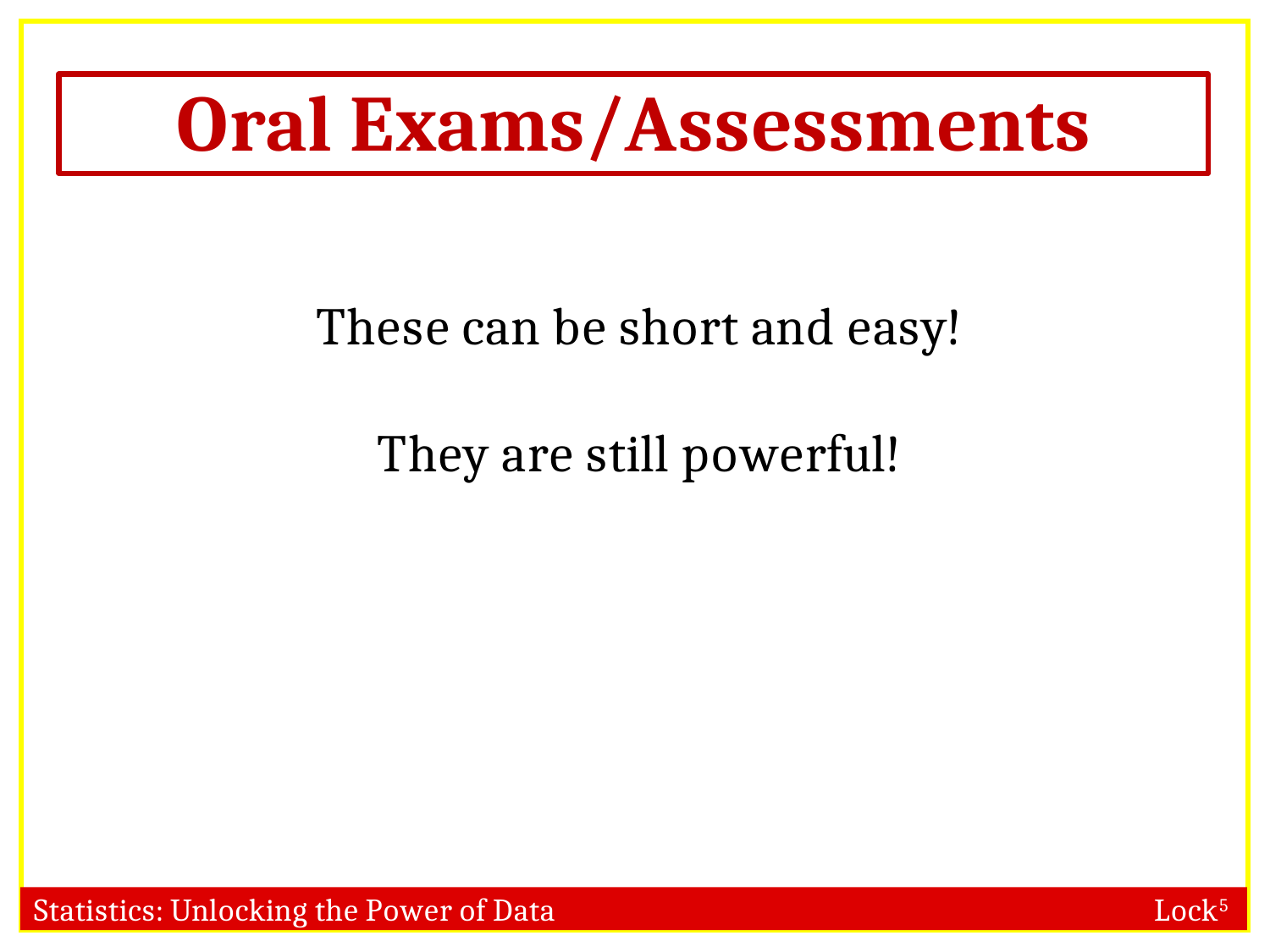

# Oral Exams/Assessments
These can be short and easy!

They are still powerful!